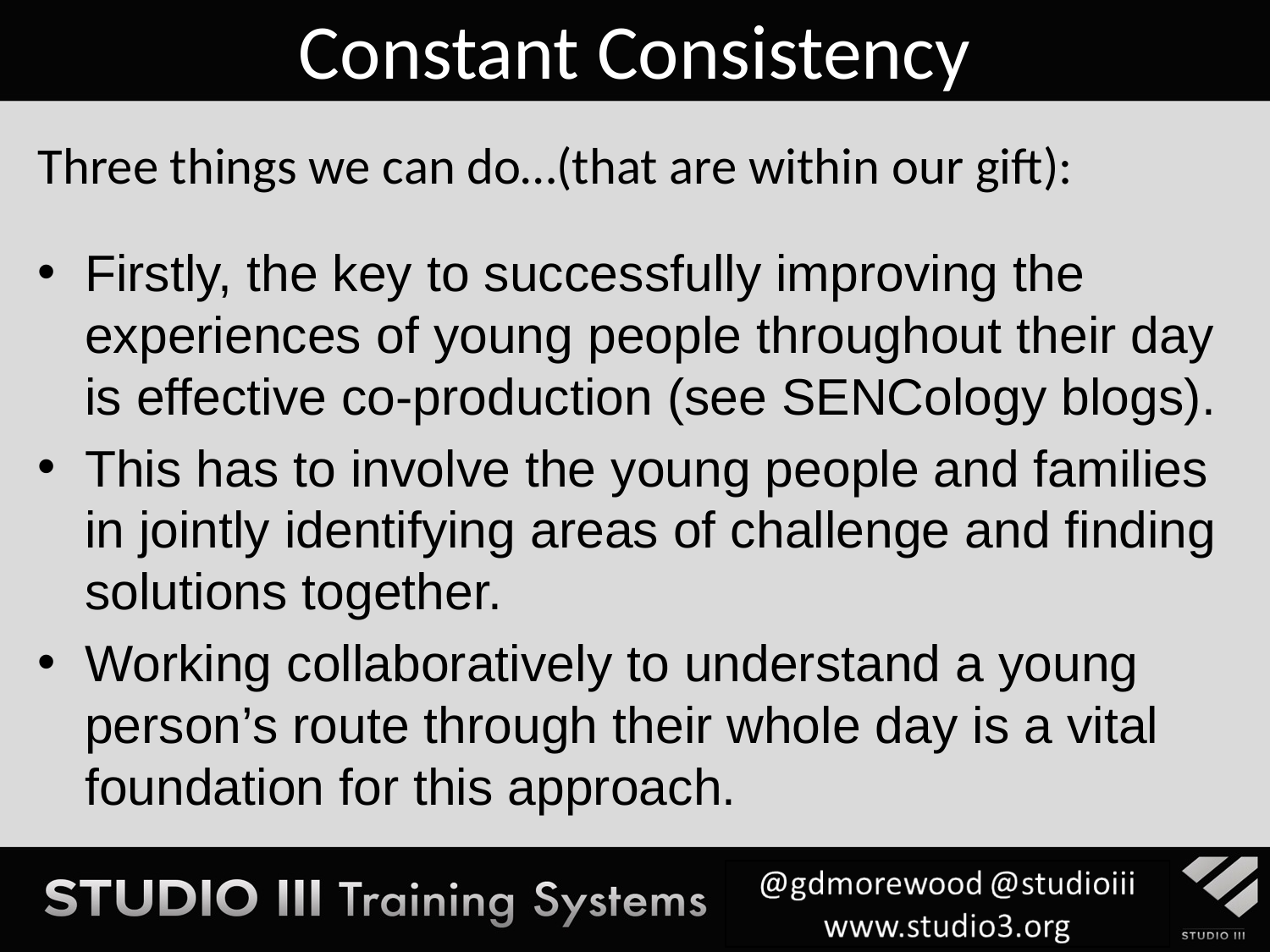

Constant Consistency
Three things we can do…(that are within our gift):

Firstly, the key to successfully improving the experiences of young people throughout their day is effective co-production (see SENCology blogs).
This has to involve the young people and families in jointly identifying areas of challenge and finding solutions together.
Working collaboratively to understand a young person’s route through their whole day is a vital foundation for this approach.